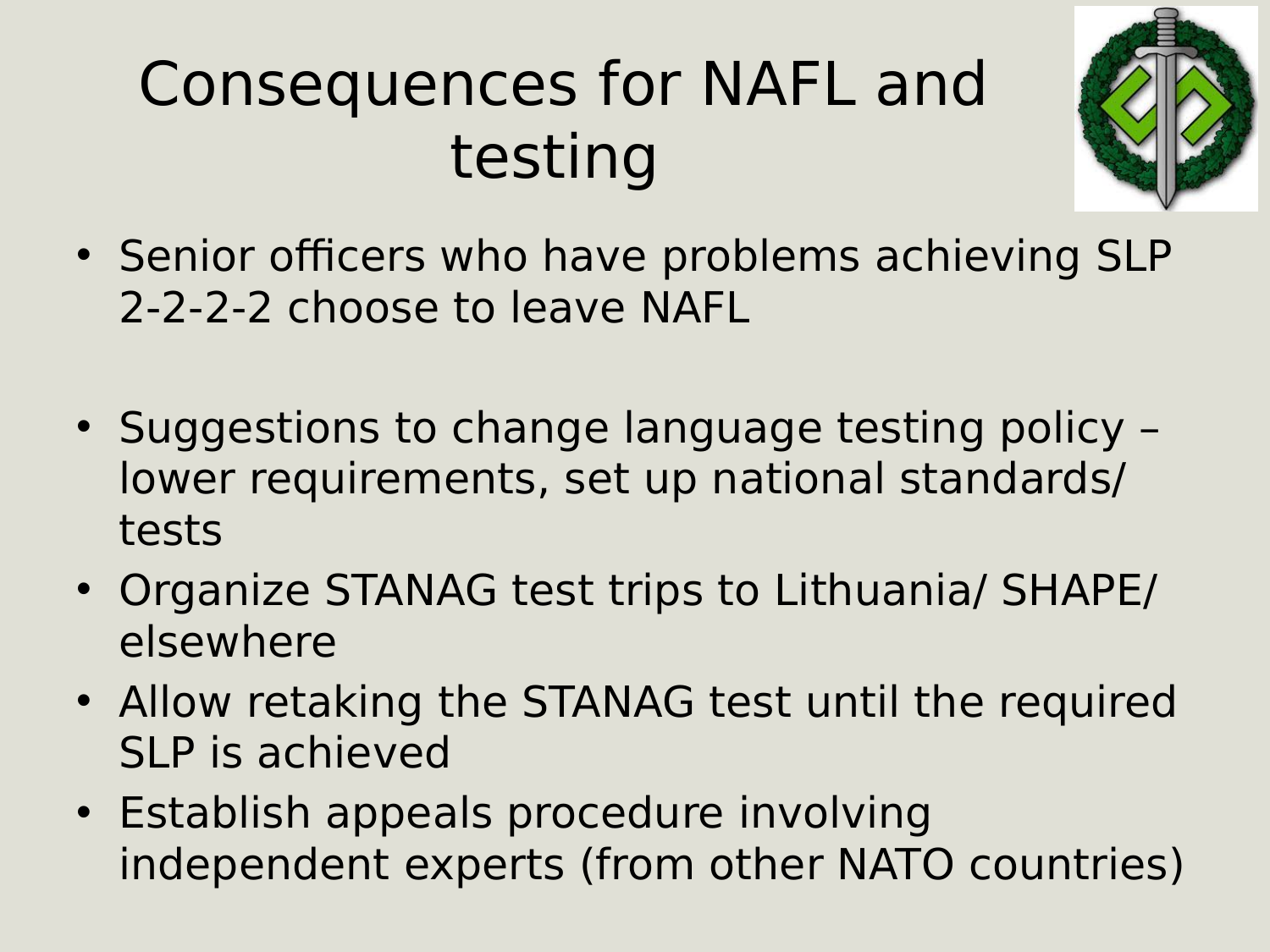

# Consequences for NAFL and testing
Senior officers who have problems achieving SLP 2-2-2-2 choose to leave NAFL

Suggestions to change language testing policy – lower requirements, set up national standards/ tests
Organize STANAG test trips to Lithuania/ SHAPE/ elsewhere
Allow retaking the STANAG test until the required SLP is achieved
Establish appeals procedure involving independent experts (from other NATO countries)